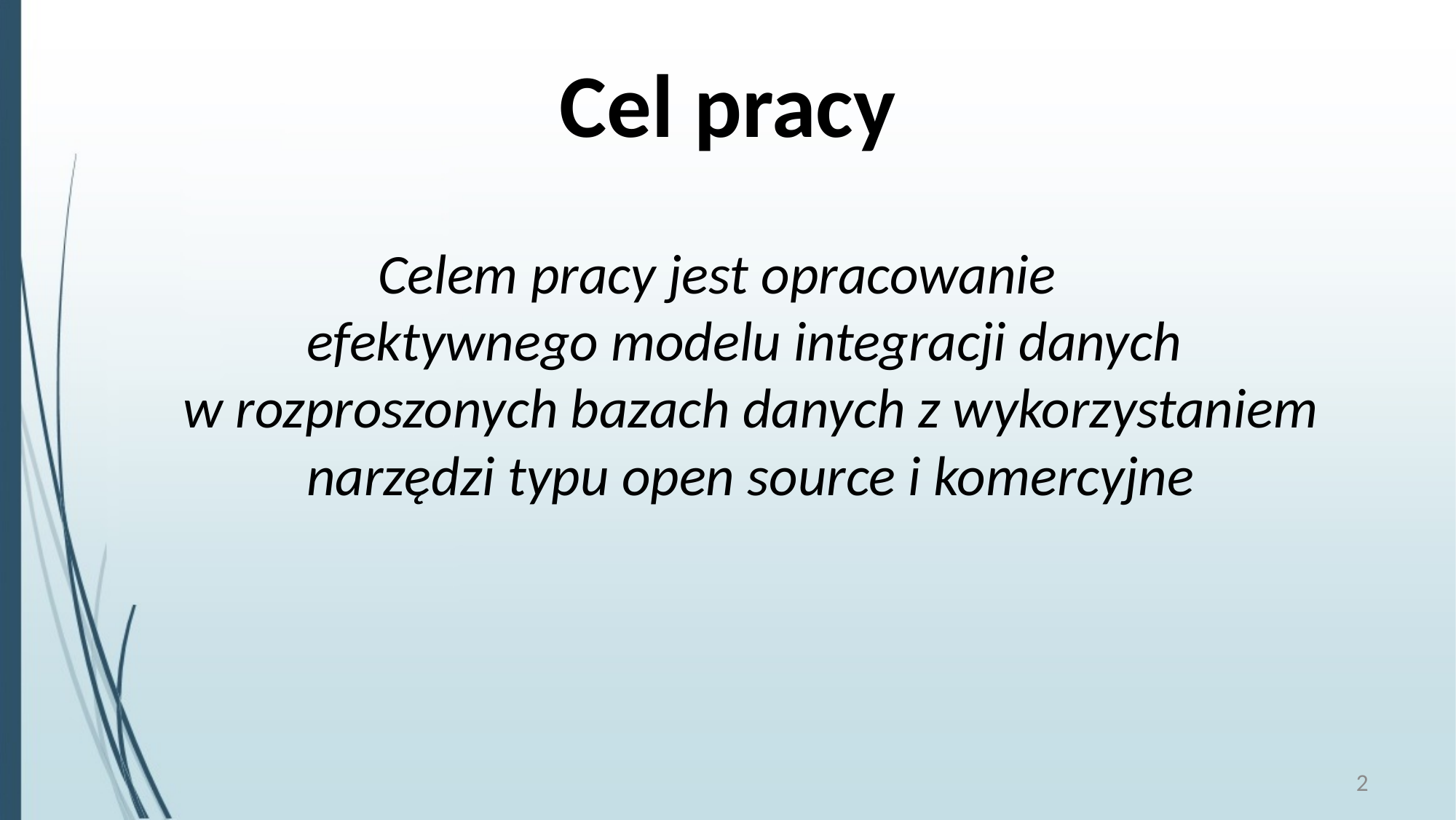

# Cel pracy
Celem pracy jest opracowanie
efektywnego modelu integracji danych
w rozproszonych bazach danych z wykorzystaniem narzędzi typu open source i komercyjne
2